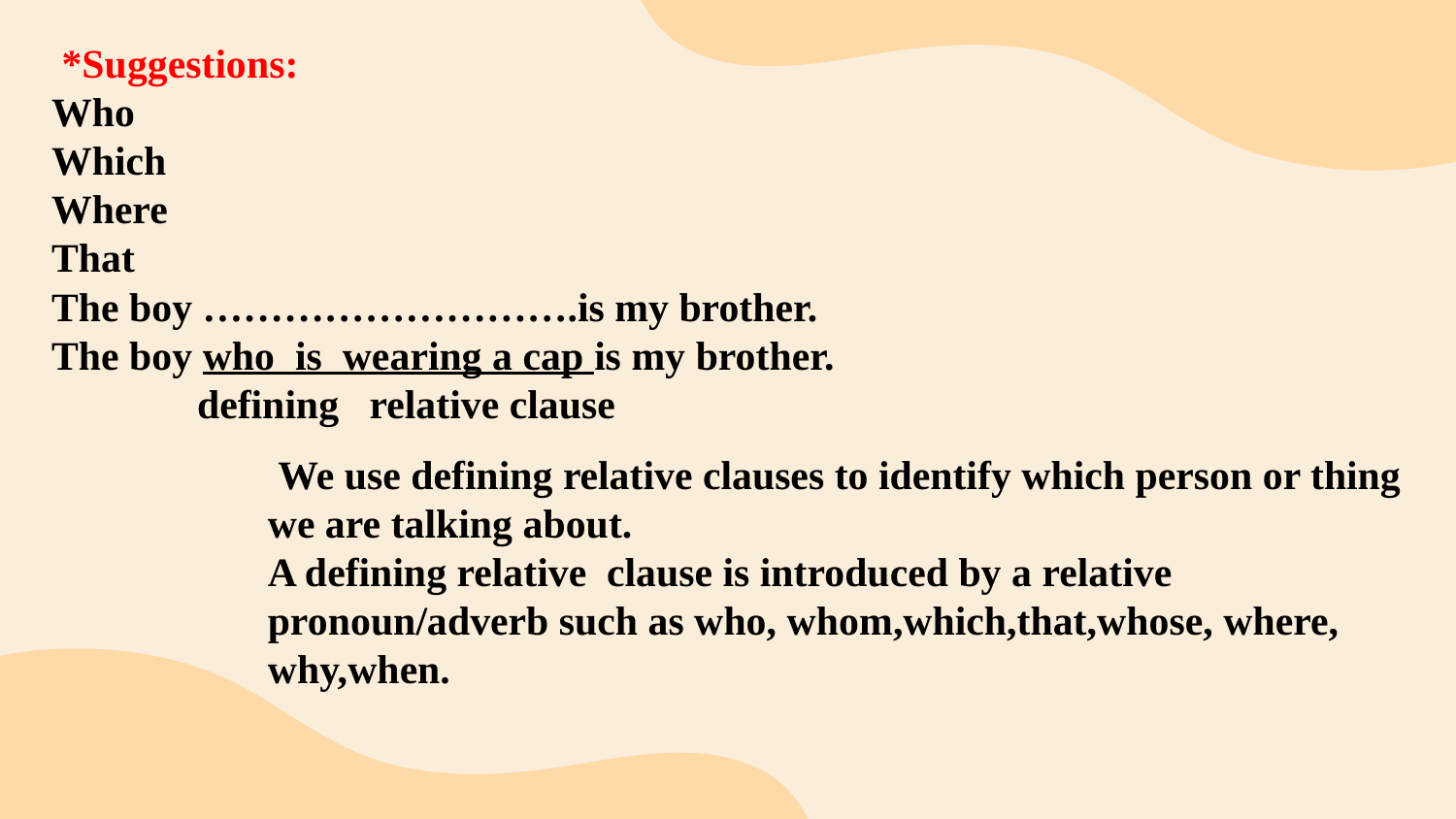

*Suggestions:
Who
Which
Where
That
The boy ……………………….is my brother.
The boy who  is  wearing a cap is my brother.
	defining   relative clause

 We use defining relative clauses to identify which person or thing we are talking about.
A defining relative  clause is introduced by a relative pronoun/adverb such as who, whom,which,that,whose, where, why,when.